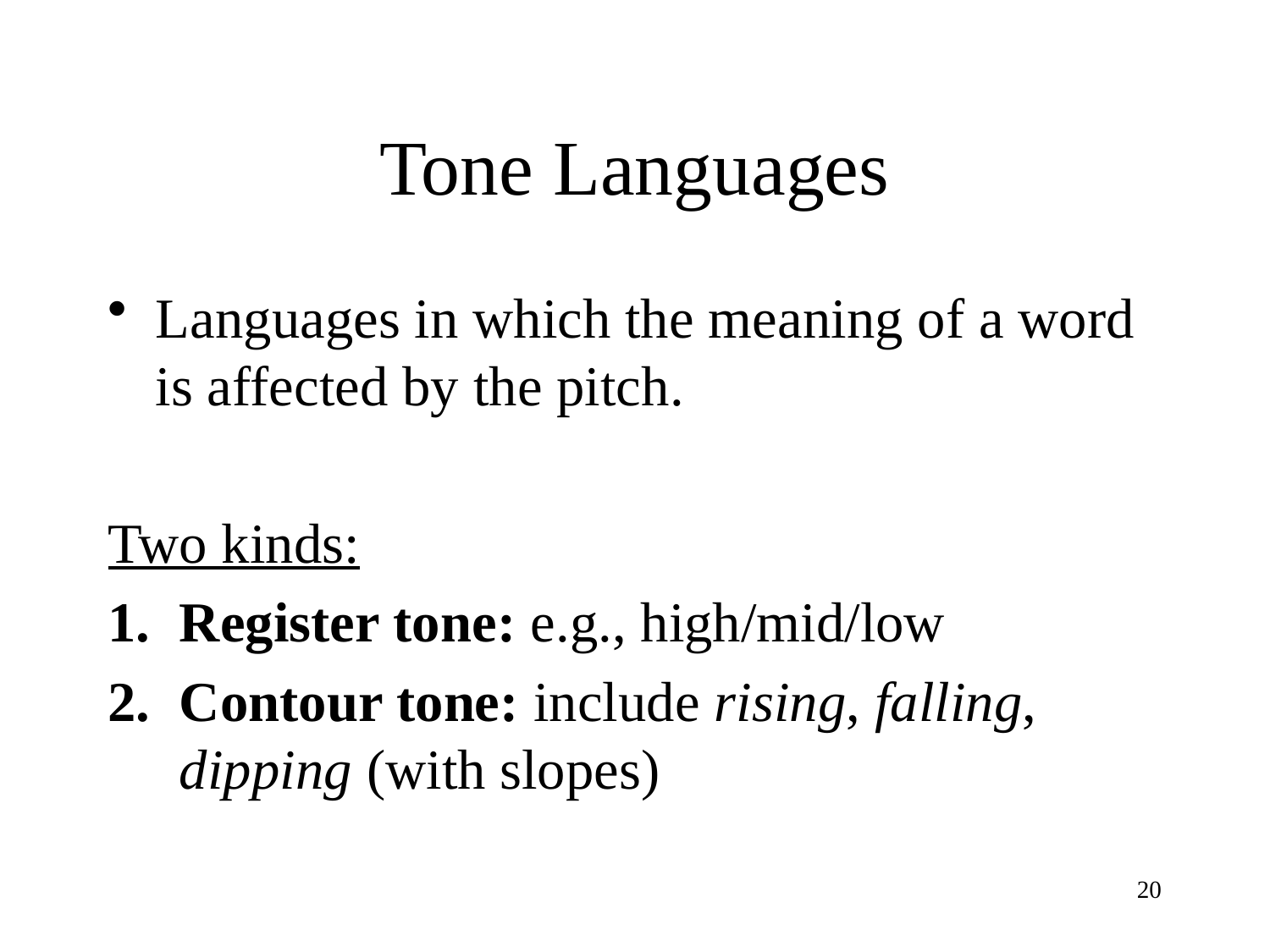

# Tone Languages
Languages in which the meaning of a word is affected by the pitch.

Two kinds:
Register tone: e.g., high/mid/low
Contour tone: include rising, falling, dipping (with slopes)
20